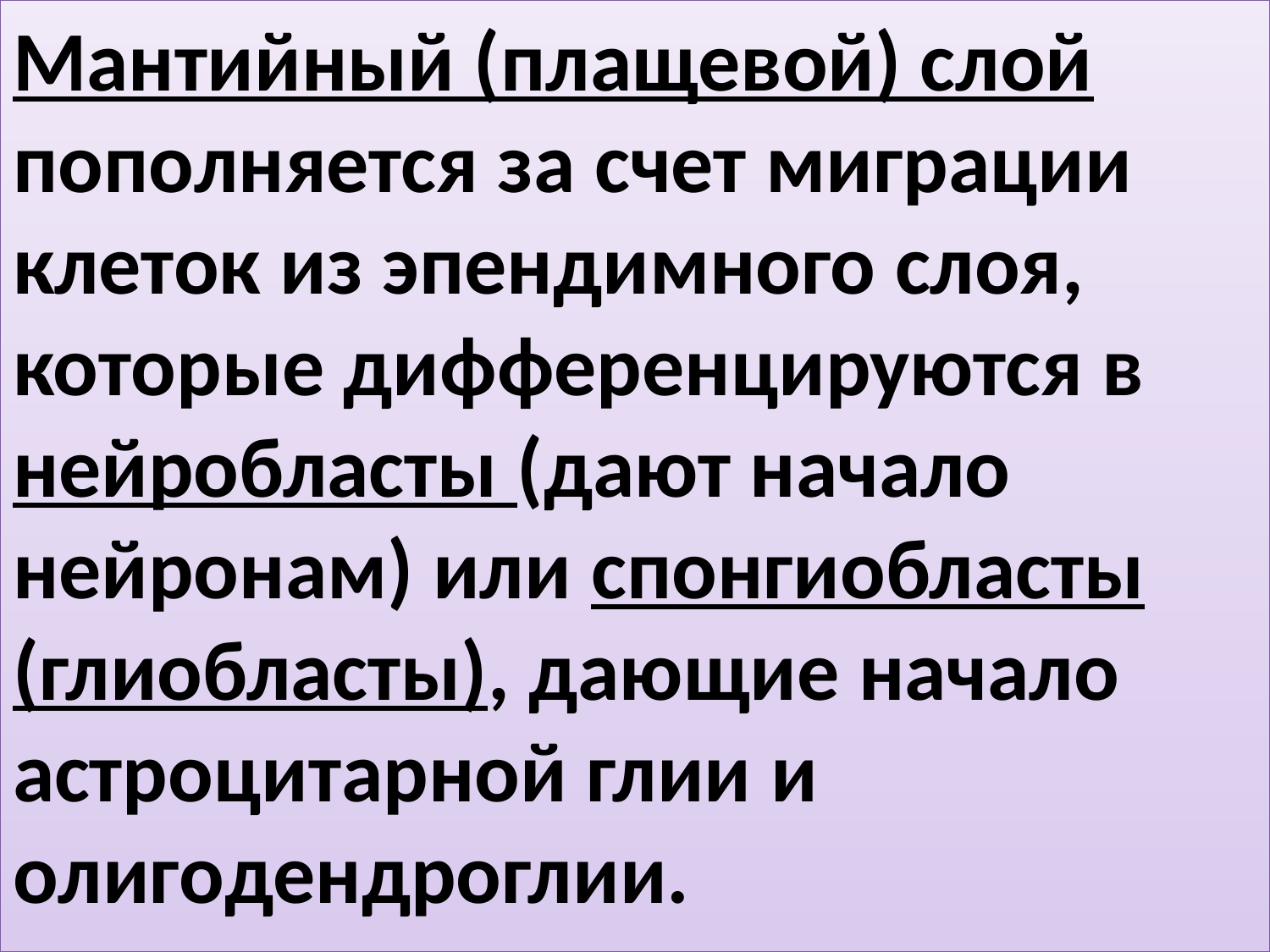

Мантийный (плащевой) слой пополняется за счет миграции клеток из эпендимного слоя, которые дифференцируются в нейробласты (дают начало нейронам) или спонгиобласты (глиобласты), дающие начало астроцитарной глии и олигодендроглии.

#